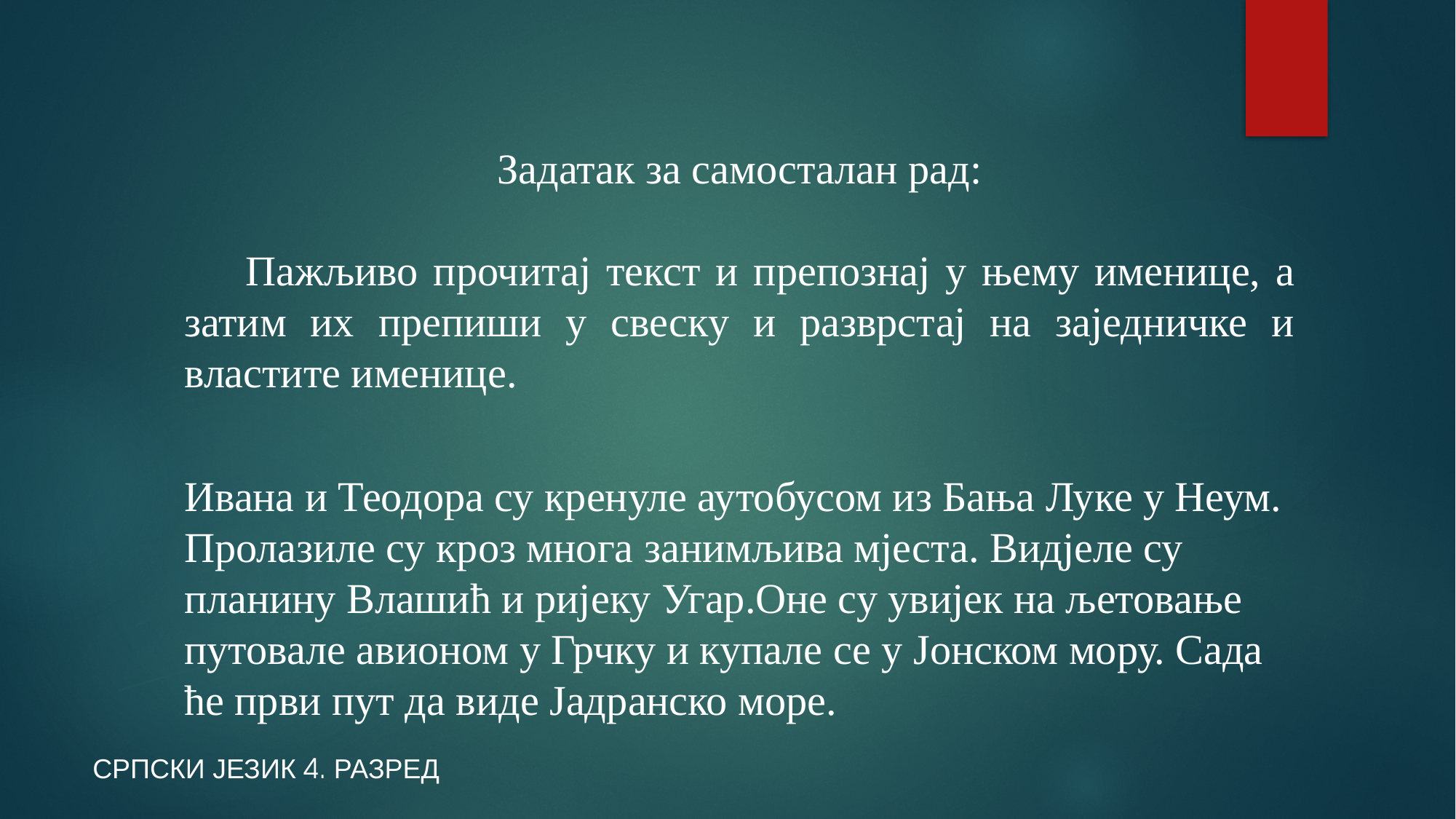

Задатак за самосталан рад:

    Пажљиво прочитај текст и препознај у њему именице, а затим их препиши у свеску и разврстај на заједничке и властите именице.

Ивана и Теодора су кренуле аутобусом из Бања Луке у Неум. Пролазиле су кроз многа занимљива мјеста. Видјеле су планину Влашић и ријеку Угар.Оне су увијек на љетовање путовале авионом у Грчку и купале се у Јонском мору. Сада ће први пут да виде Јадранско море.
СРПСКИ ЈЕЗИК 4. РАЗРЕД